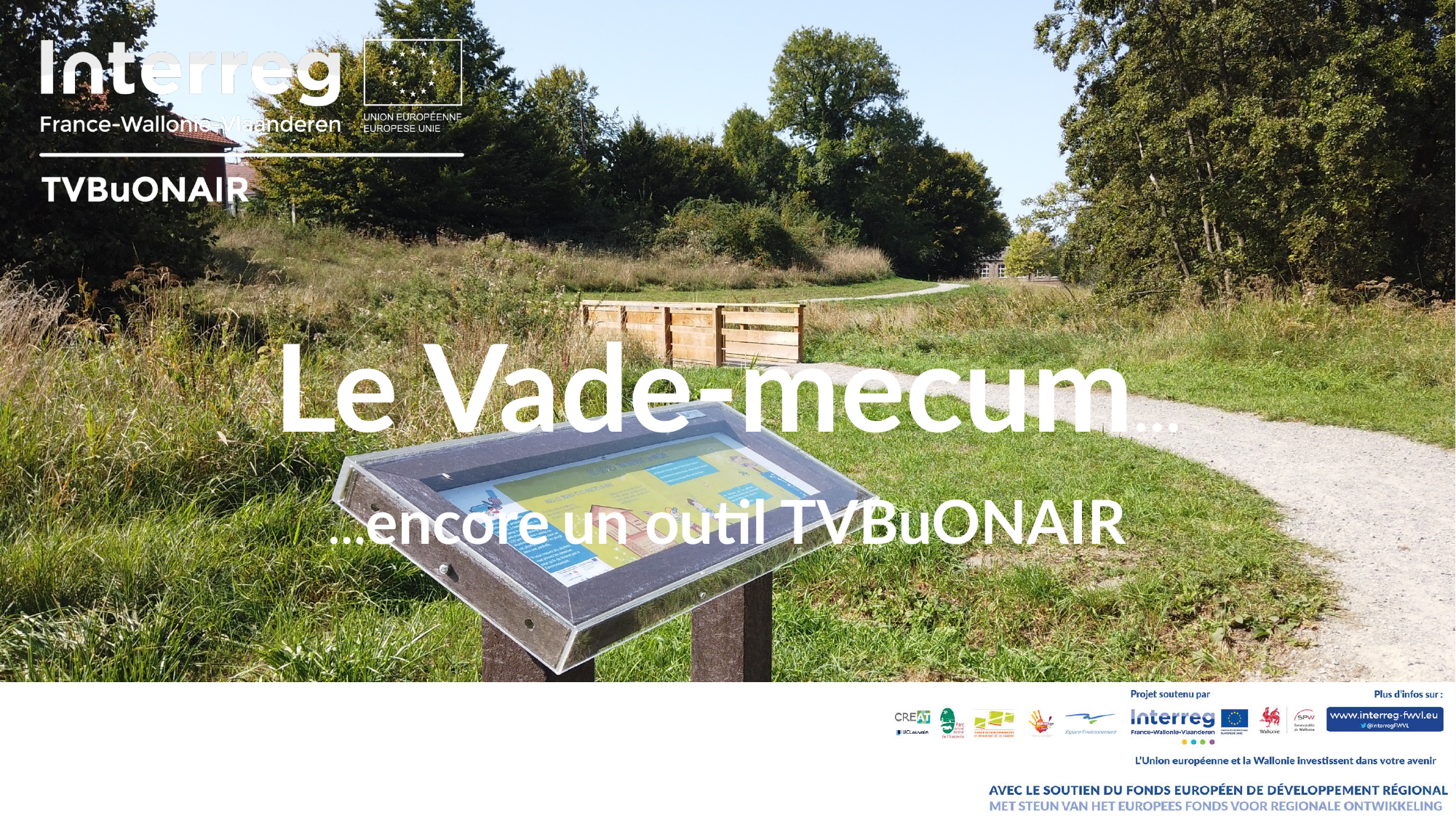

# Le Vade-mecum…
…encore un outil TVBuONAIR